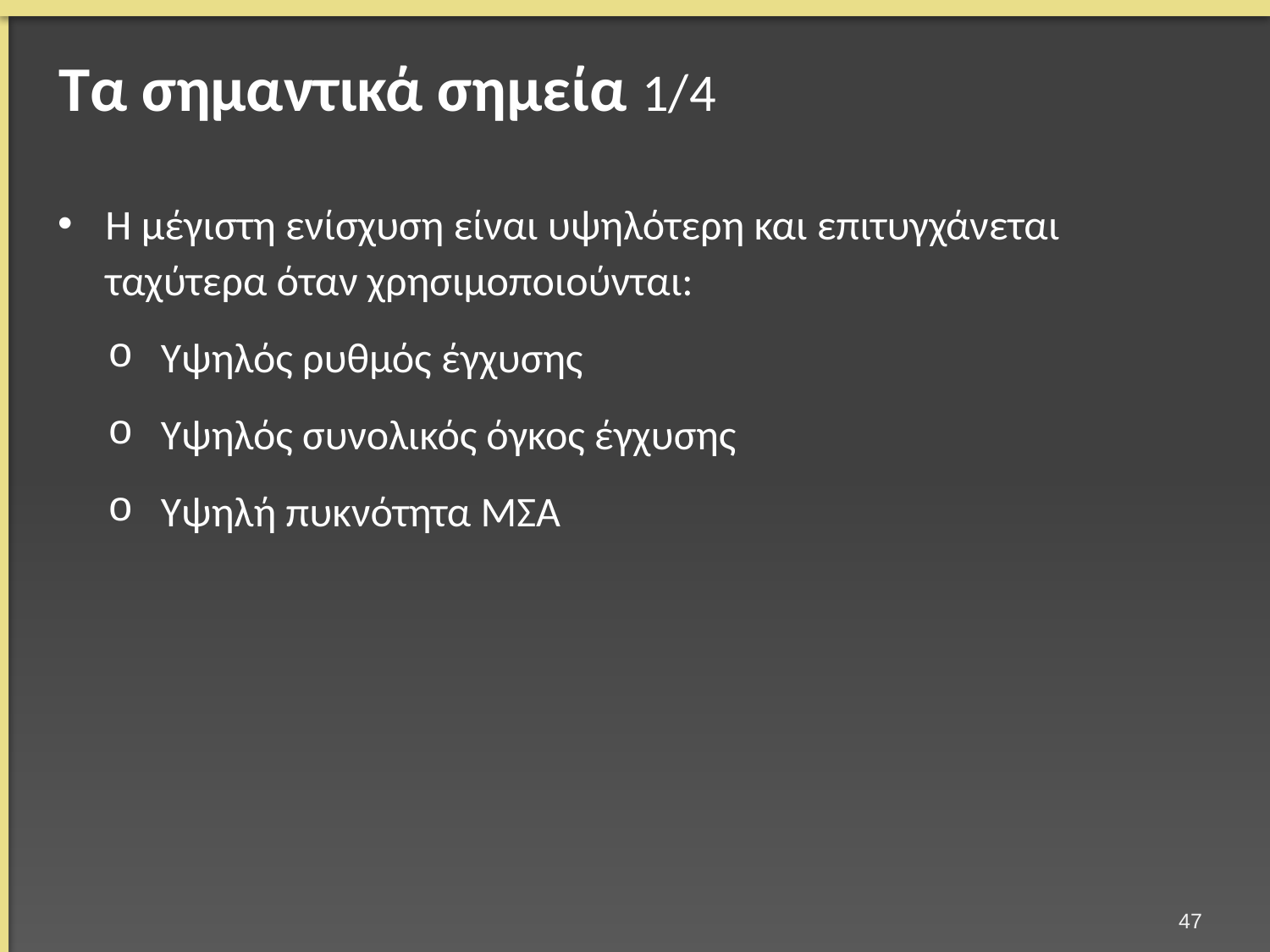

# Τα σημαντικά σημεία 1/4
Η μέγιστη ενίσχυση είναι υψηλότερη και επιτυγχάνεται ταχύτερα όταν χρησιμοποιούνται:
Υψηλός ρυθμός έγχυσης
Υψηλός συνολικός όγκος έγχυσης
Υψηλή πυκνότητα ΜΣΑ
47